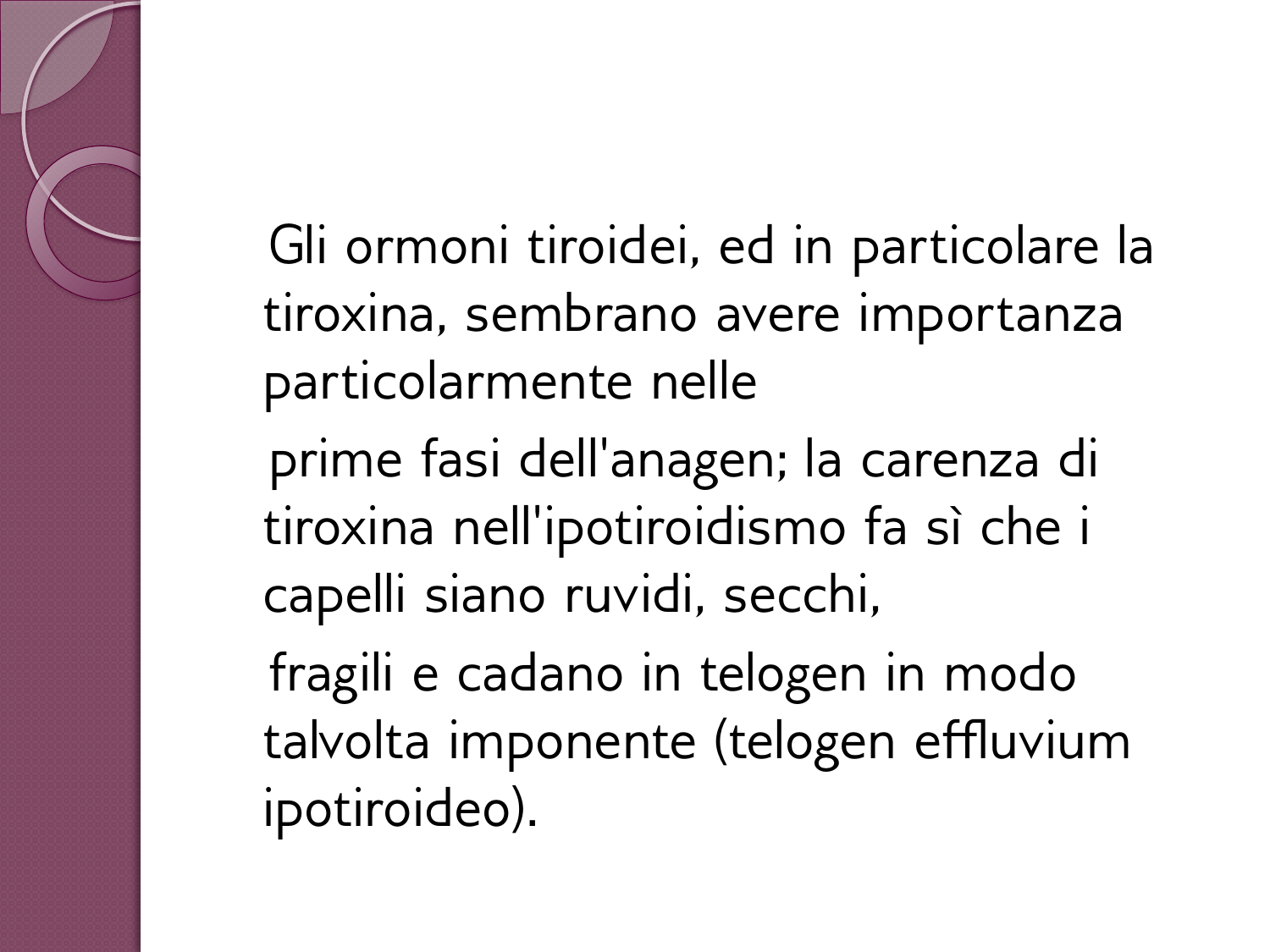

Gli ormoni tiroidei, ed in particolare la tiroxina, sembrano avere importanza particolarmente nelle
prime fasi dell'anagen; la carenza di tiroxina nell'ipotiroidismo fa sì che i capelli siano ruvidi, secchi,
fragili e cadano in telogen in modo talvolta imponente (telogen effluvium ipotiroideo).